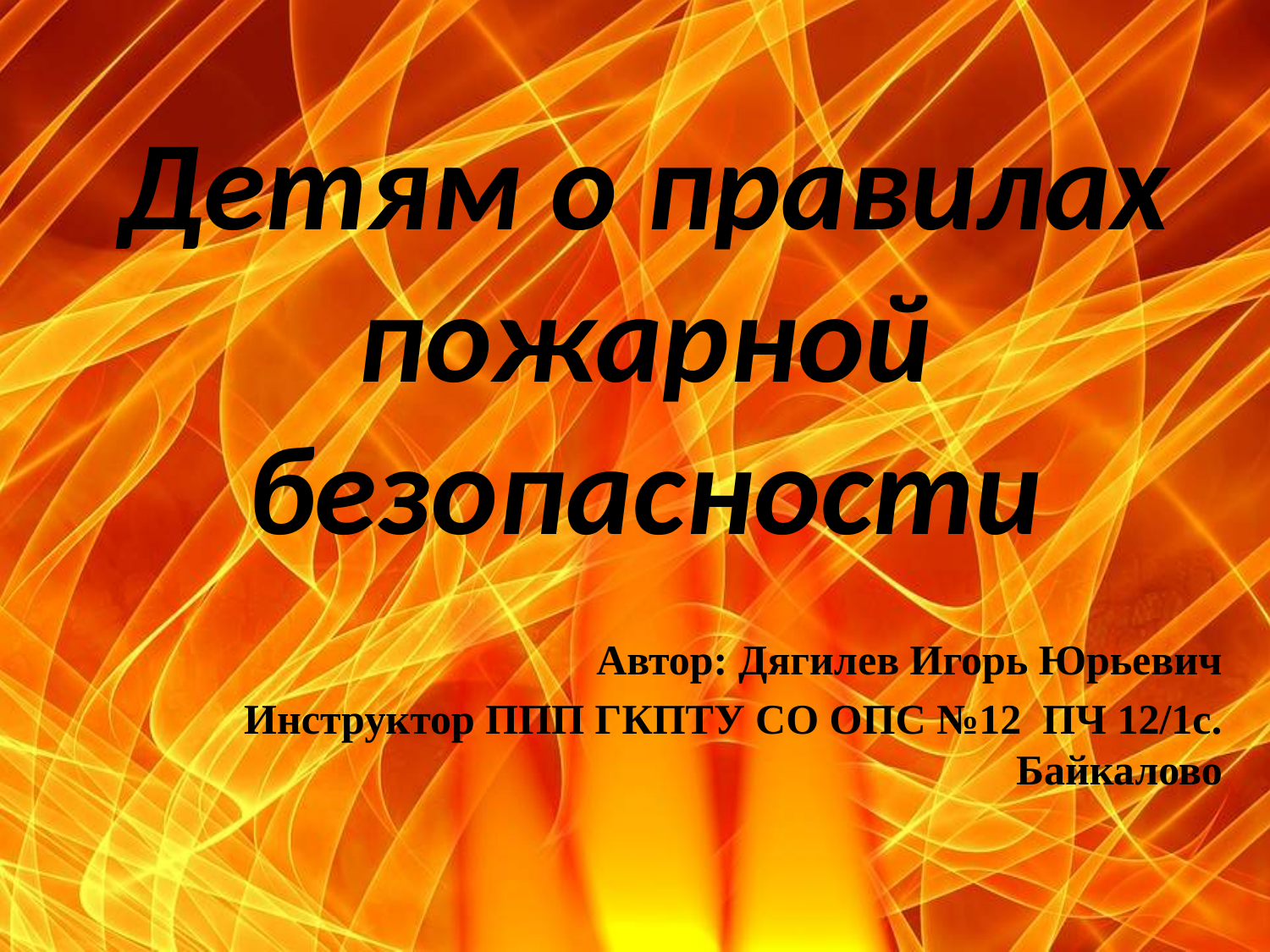

Детям о правилах пожарной безопасности
Автор: Дягилев Игорь Юрьевич
Инструктор ППП ГКПТУ СО ОПС №12  ПЧ 12/1с. Байкалово